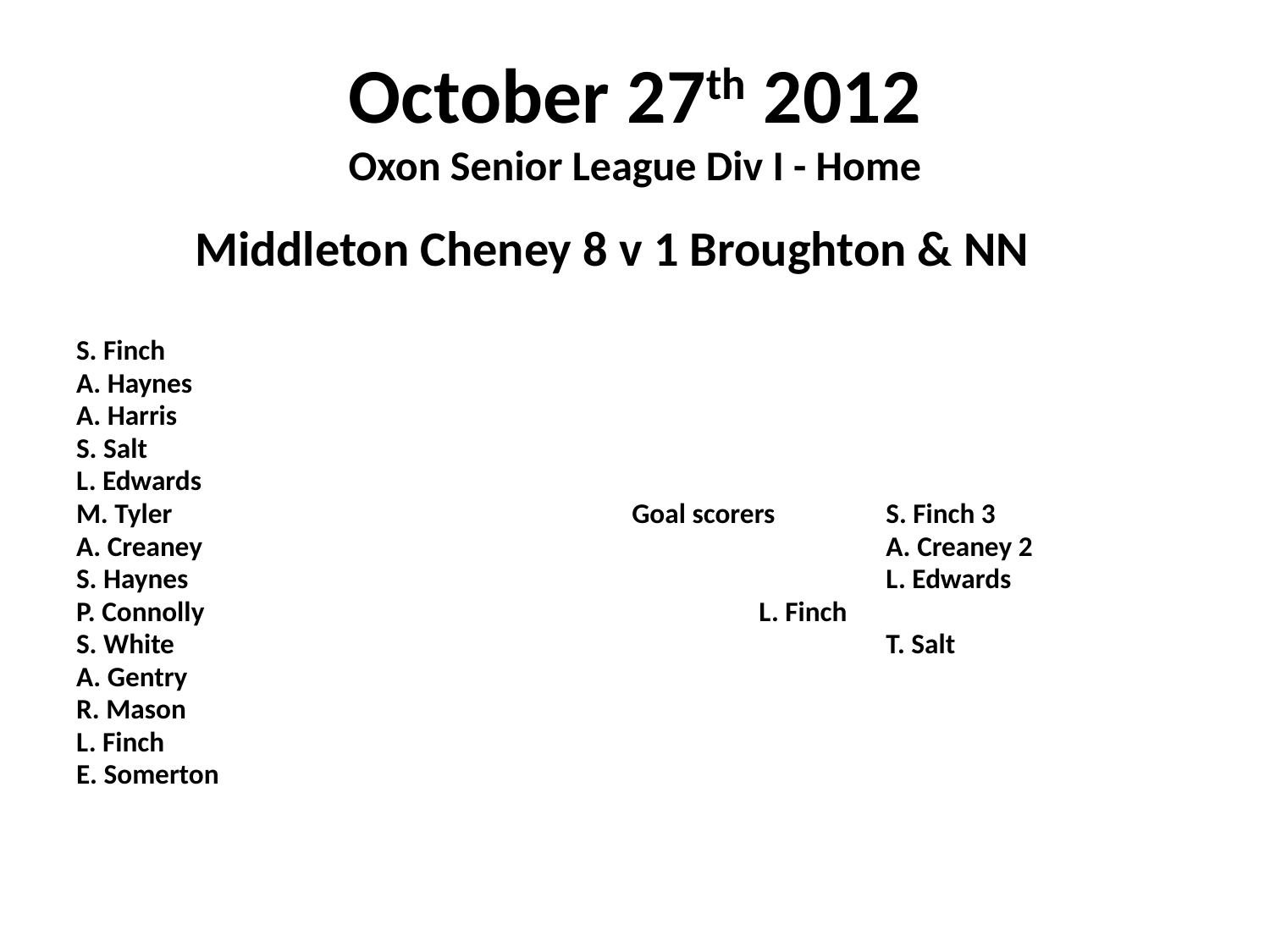

# October 27th 2012 Oxon Senior League Div I - Home
  Middleton Cheney 8 v 1 Broughton & NN

S. Finch
A. Haynes
A. Harris
S. Salt
L. Edwards
M. Tyler				Goal scorers	S. Finch 3
A. Creaney						A. Creaney 2
S. Haynes						L. Edwards
P. Connolly					L. Finch
S. White						T. Salt
A. Gentry
R. Mason
L. Finch
E. Somerton